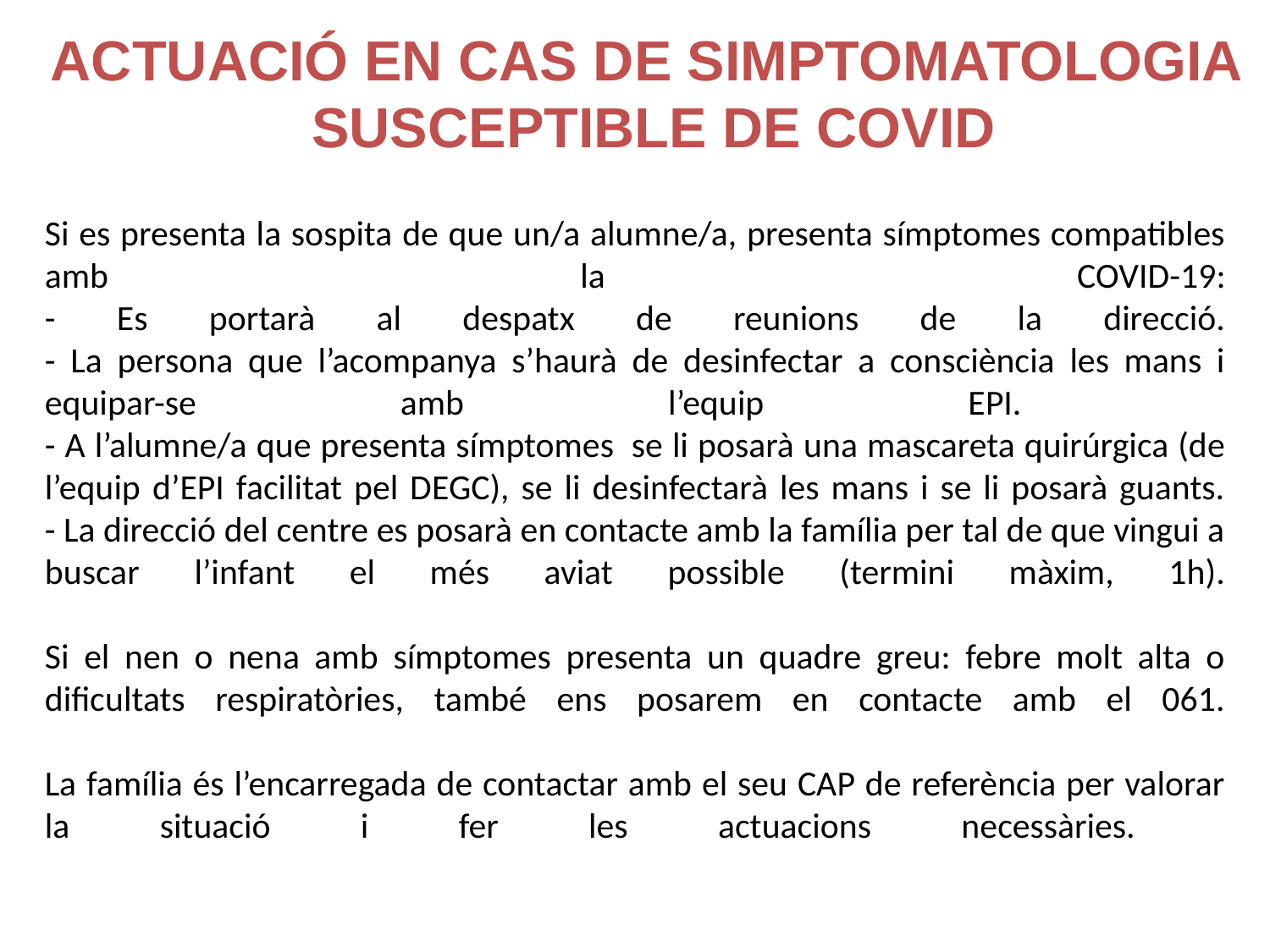

ACTUACIÓ EN CAS DE SIMPTOMATOLOGIA
SUSCEPTIBLE DE COVID
Si es presenta la sospita de que un/a alumne/a, presenta símptomes compatibles amb la COVID-19:
- Es portarà al despatx de reunions de la direcció.
- La persona que l’acompanya s’haurà de desinfectar a consciència les mans i equipar-se amb l’equip EPI.
- A l’alumne/a que presenta símptomes  se li posarà una mascareta quirúrgica (de l’equip d’EPI facilitat pel DEGC), se li desinfectarà les mans i se li posarà guants.
- La direcció del centre es posarà en contacte amb la família per tal de que vingui a buscar l’infant el més aviat possible (termini màxim, 1h).
Si el nen o nena amb símptomes presenta un quadre greu: febre molt alta o dificultats respiratòries, també ens posarem en contacte amb el 061.
La família és l’encarregada de contactar amb el seu CAP de referència per valorar la situació i fer les actuacions necessàries.